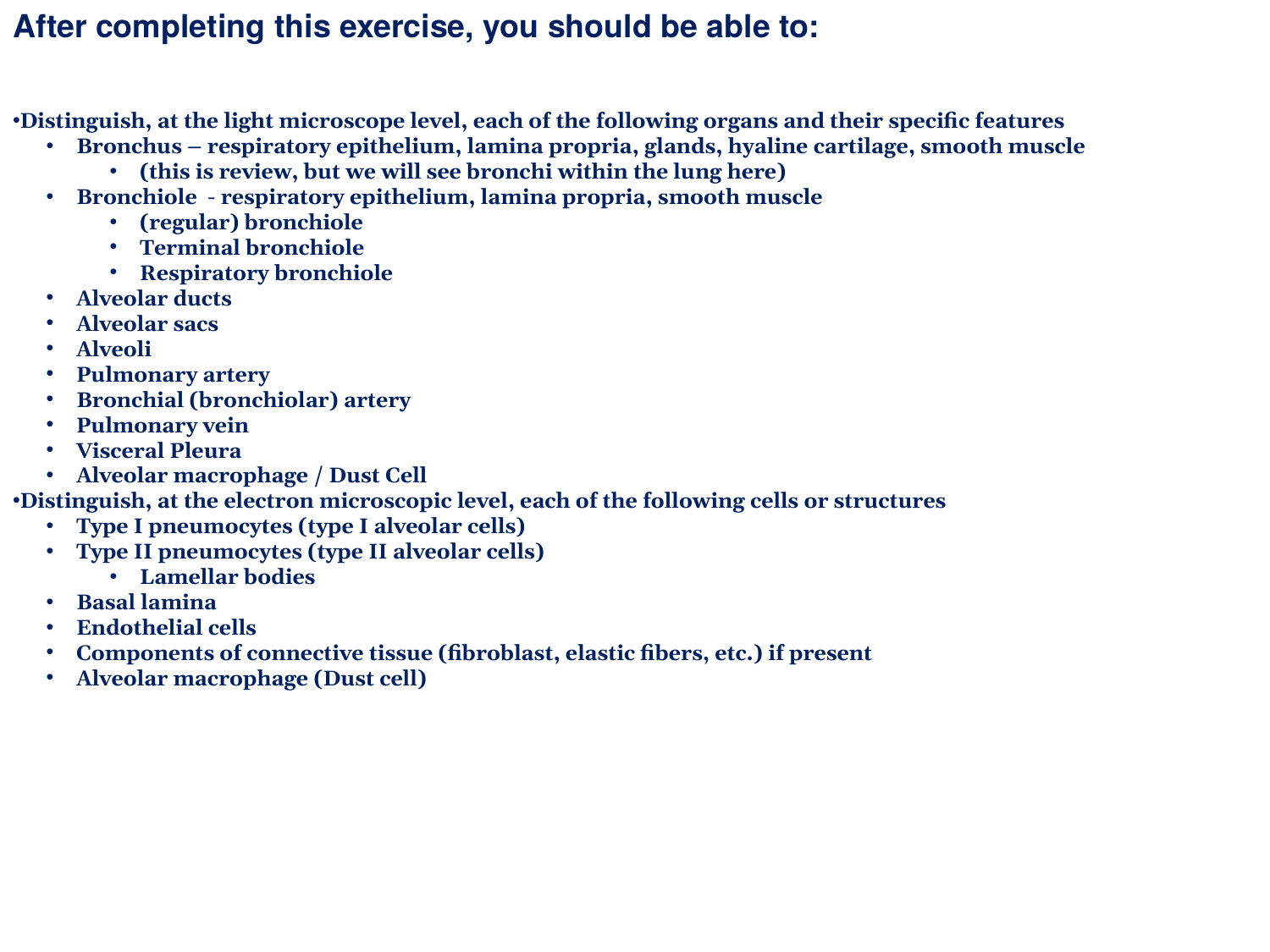

After completing this exercise, you should be able to:

Distinguish, at the light microscope level, each of the following organs and their specific features
Bronchus – respiratory epithelium, lamina propria, glands, hyaline cartilage, smooth muscle
(this is review, but we will see bronchi within the lung here)
Bronchiole  - respiratory epithelium, lamina propria, smooth muscle
(regular) bronchiole
Terminal bronchiole
Respiratory bronchiole
Alveolar ducts
Alveolar sacs
Alveoli
Pulmonary artery
Bronchial (bronchiolar) artery
Pulmonary vein
Visceral Pleura
Alveolar macrophage / Dust Cell
Distinguish, at the electron microscopic level, each of the following cells or structures
Type I pneumocytes (type I alveolar cells)
Type II pneumocytes (type II alveolar cells)
Lamellar bodies
Basal lamina
Endothelial cells
Components of connective tissue (fibroblast, elastic fibers, etc.) if present
Alveolar macrophage (Dust cell)